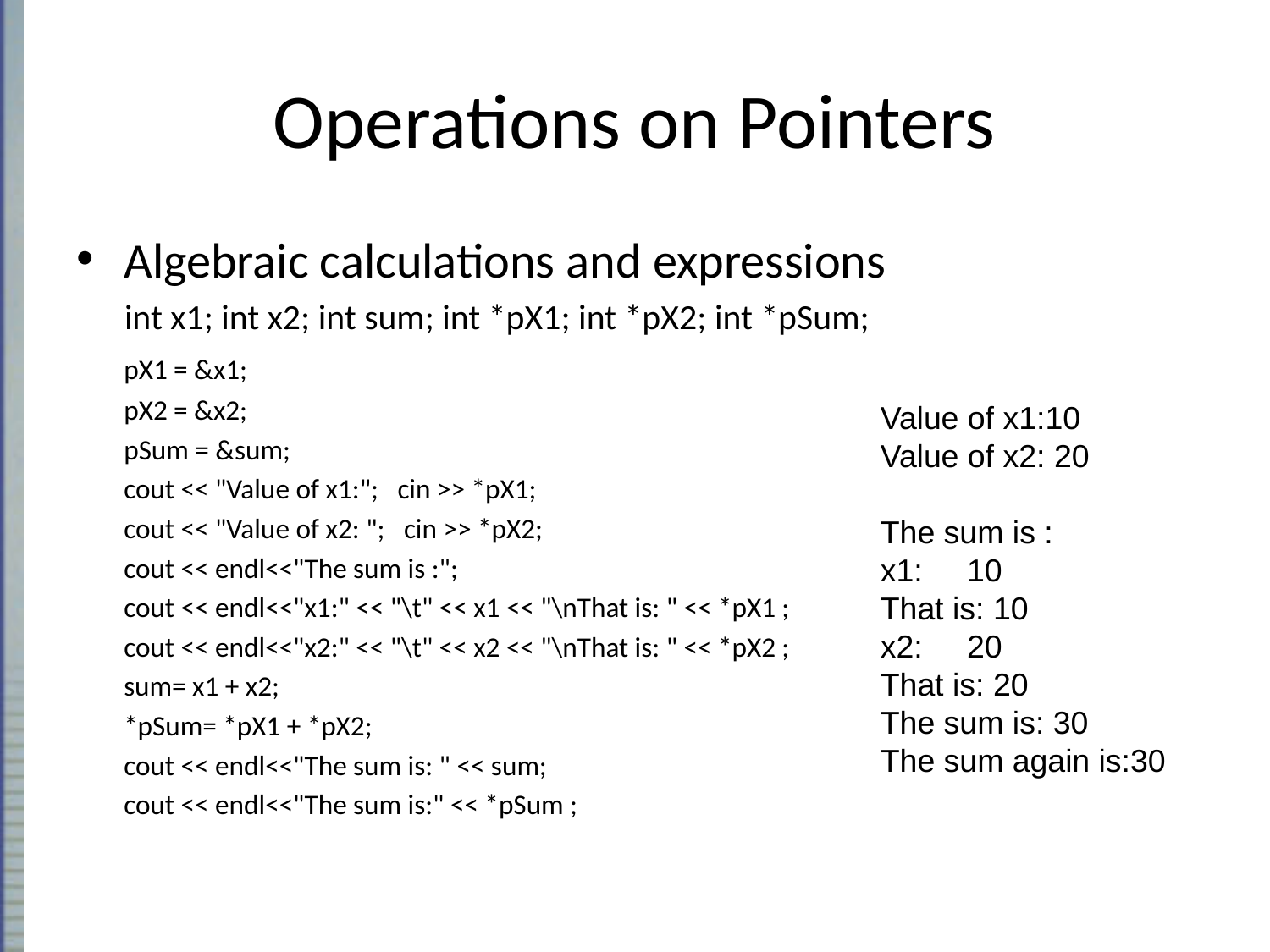

# Operations on Pointers
Algebraic calculations and expressions
      int x1; int x2; int sum; int *pX1; int *pX2; int *pSum;
	pX1 = &x1;
	pX2 = &x2;
	pSum = &sum;
	cout << "Value of x1:";   cin >> *pX1;
	cout << "Value of x2: ";   cin >> *pX2;
	cout << endl<<"The sum is :";
	cout << endl<<"x1:" << "\t" << x1 << "\nThat is: " << *pX1 ;
	cout << endl<<"x2:" << "\t" << x2 << "\nThat is: " << *pX2 ;
	sum= x1 + x2;
	*pSum= *pX1 + *pX2;
	cout << endl<<"The sum is: " << sum;
	cout << endl<<"The sum is:" << *pSum ;

Value of x1:10
Value of x2: 20

The sum is :
x1:     10
That is: 10
x2:     20
That is: 20
The sum is: 30
The sum again is:30